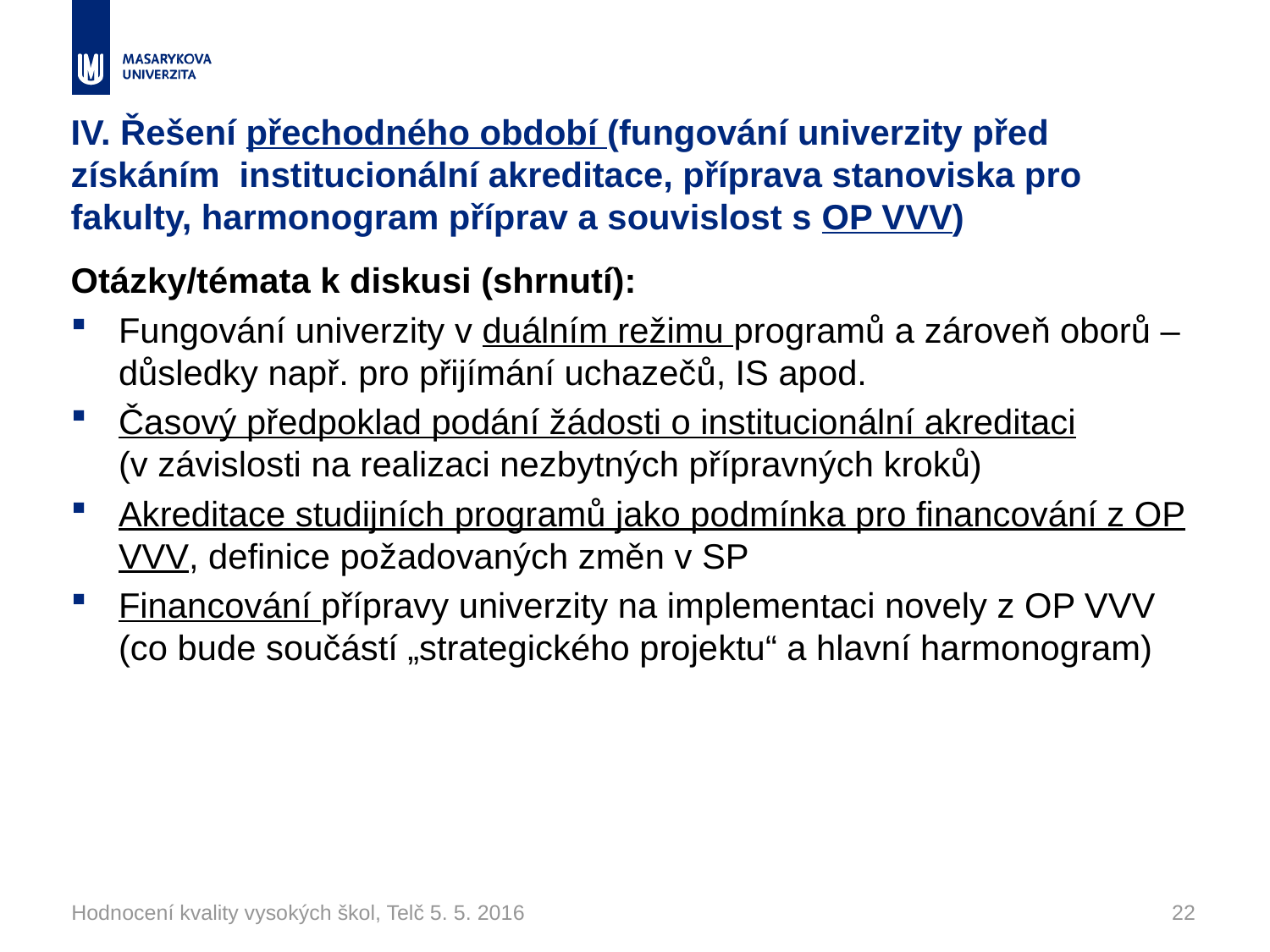

# IV. Řešení přechodného období (fungování univerzity před získáním  institucionální akreditace, příprava stanoviska pro fakulty, harmonogram příprav a souvislost s OP VVV)
Otázky/témata k diskusi (shrnutí):
Fungování univerzity v duálním režimu programů a zároveň oborů – důsledky např. pro přijímání uchazečů, IS apod.
Časový předpoklad podání žádosti o institucionální akreditaci (v závislosti na realizaci nezbytných přípravných kroků)
Akreditace studijních programů jako podmínka pro financování z OP VVV, definice požadovaných změn v SP
Financování přípravy univerzity na implementaci novely z OP VVV (co bude součástí „strategického projektu“ a hlavní harmonogram)

Hodnocení kvality vysokých škol, Telč 5. 5. 2016
22